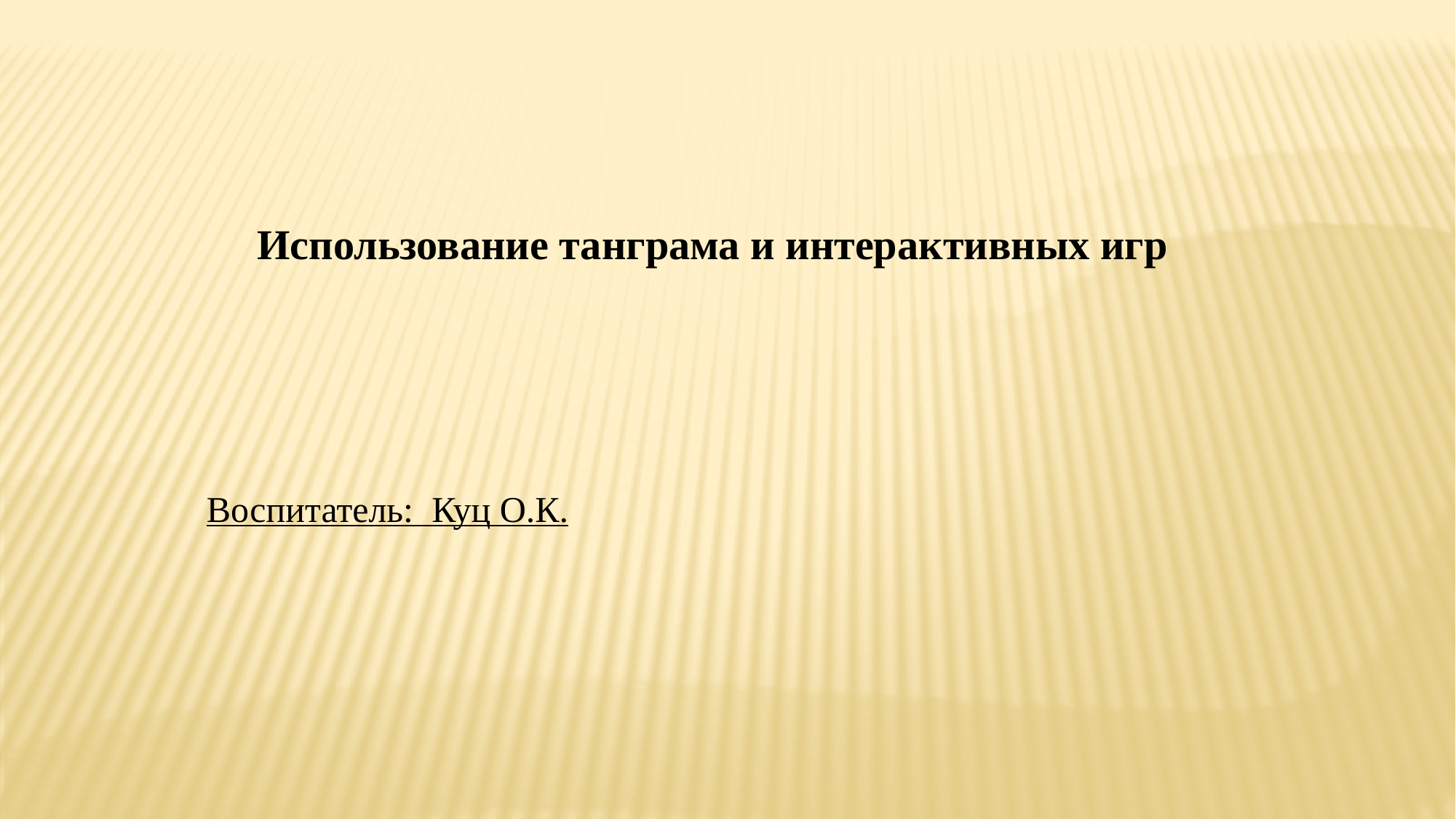

Использование танграма и интерактивных игр

 Воспитатель:  Куц О.К.